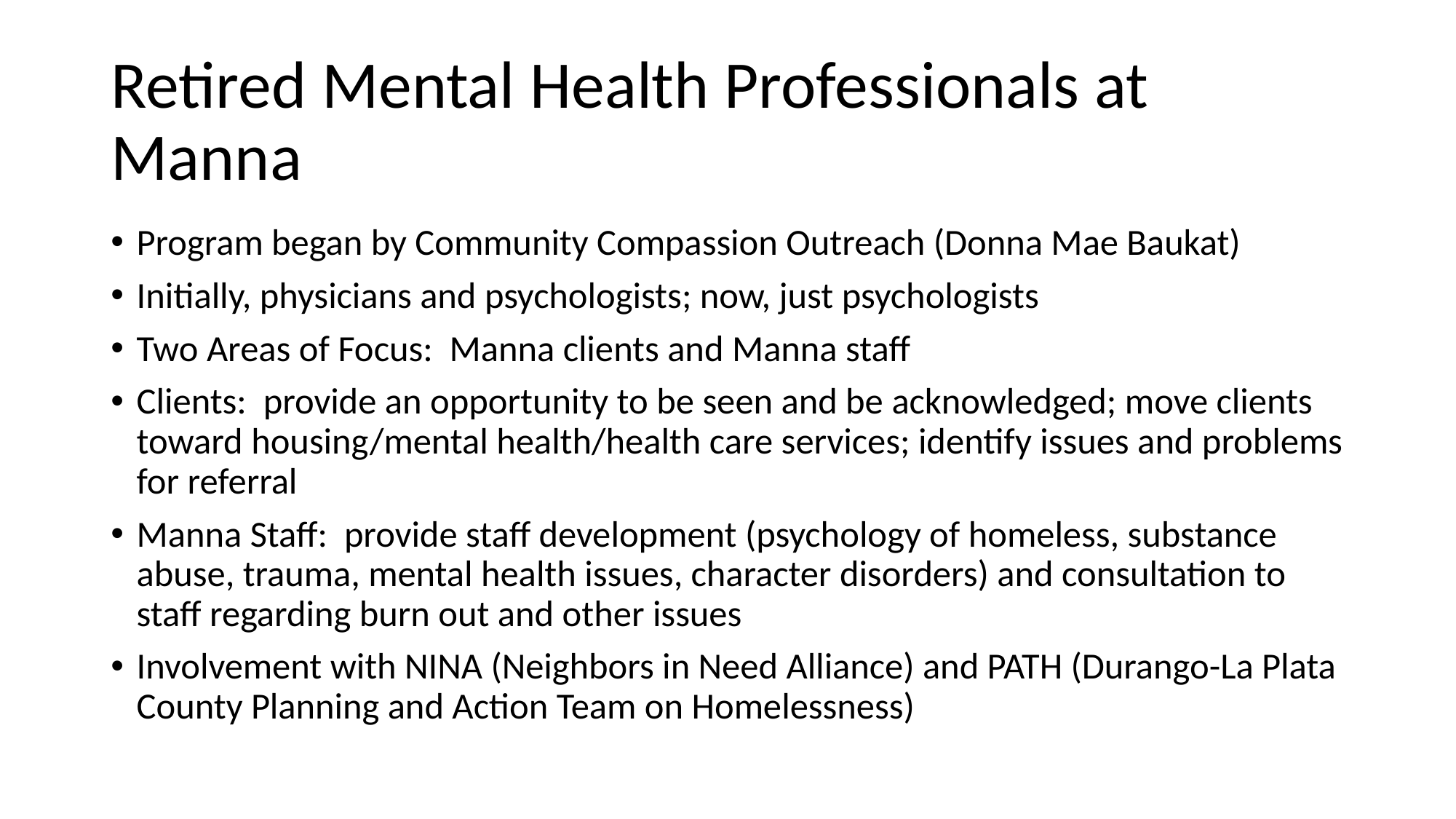

# Retired Mental Health Professionals at Manna
Program began by Community Compassion Outreach (Donna Mae Baukat)
Initially, physicians and psychologists; now, just psychologists
Two Areas of Focus:  Manna clients and Manna staff
Clients:  provide an opportunity to be seen and be acknowledged; move clients toward housing/mental health/health care services; identify issues and problems for referral
Manna Staff:  provide staff development (psychology of homeless, substance abuse, trauma, mental health issues, character disorders) and consultation to staff regarding burn out and other issues
Involvement with NINA (Neighbors in Need Alliance) and PATH (Durango-La Plata County Planning and Action Team on Homelessness)